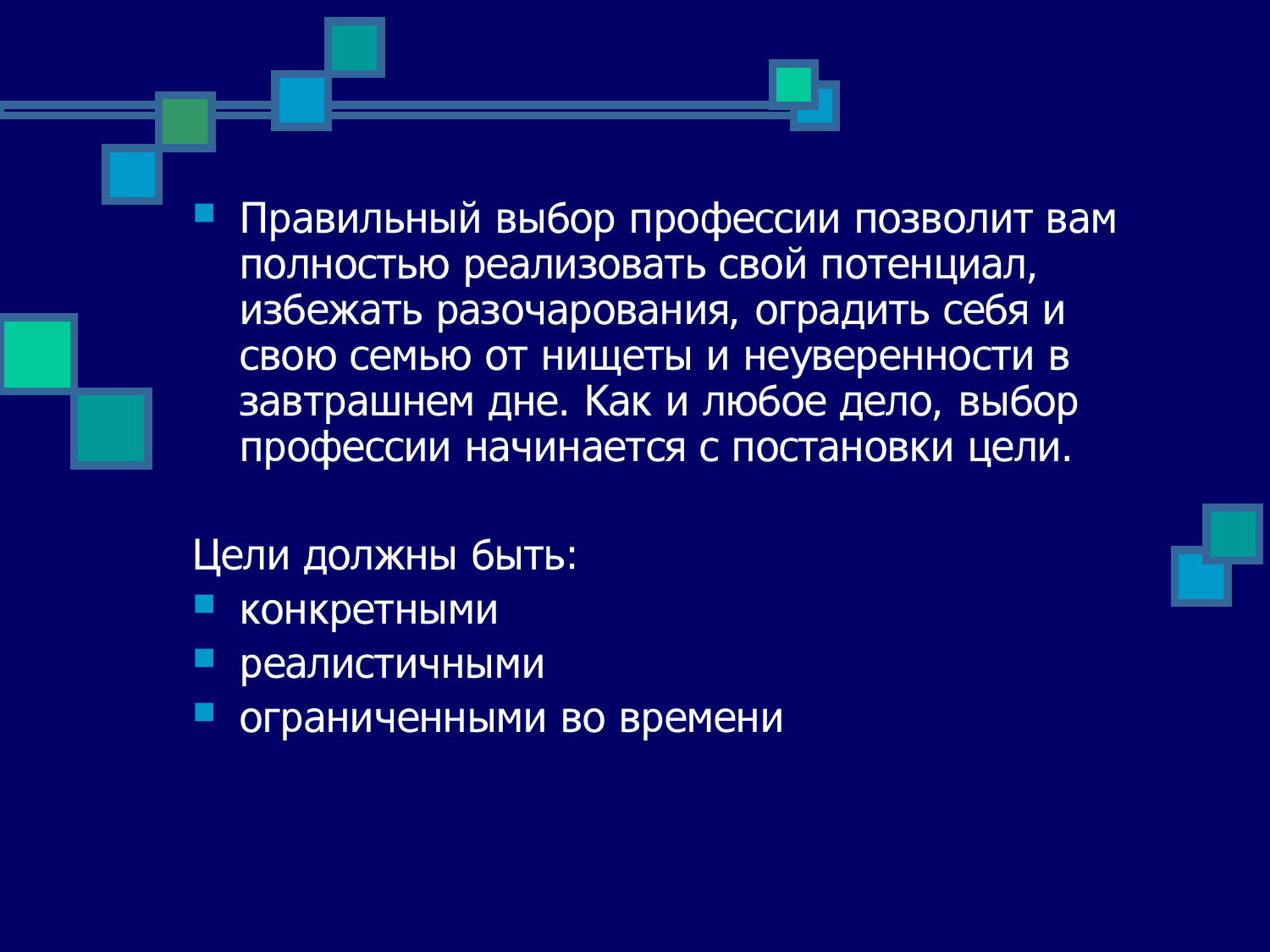

Правильный выбор профессии позволит вам полностью реализовать свой потенциал, избежать разочарования, оградить себя и свою семью от нищеты и неуверенности в завтрашнем дне. Как и любое дело, выбор профессии начинается с постановки цели.

Цели должны быть:
конкретными
реалистичными
ограниченными во времени